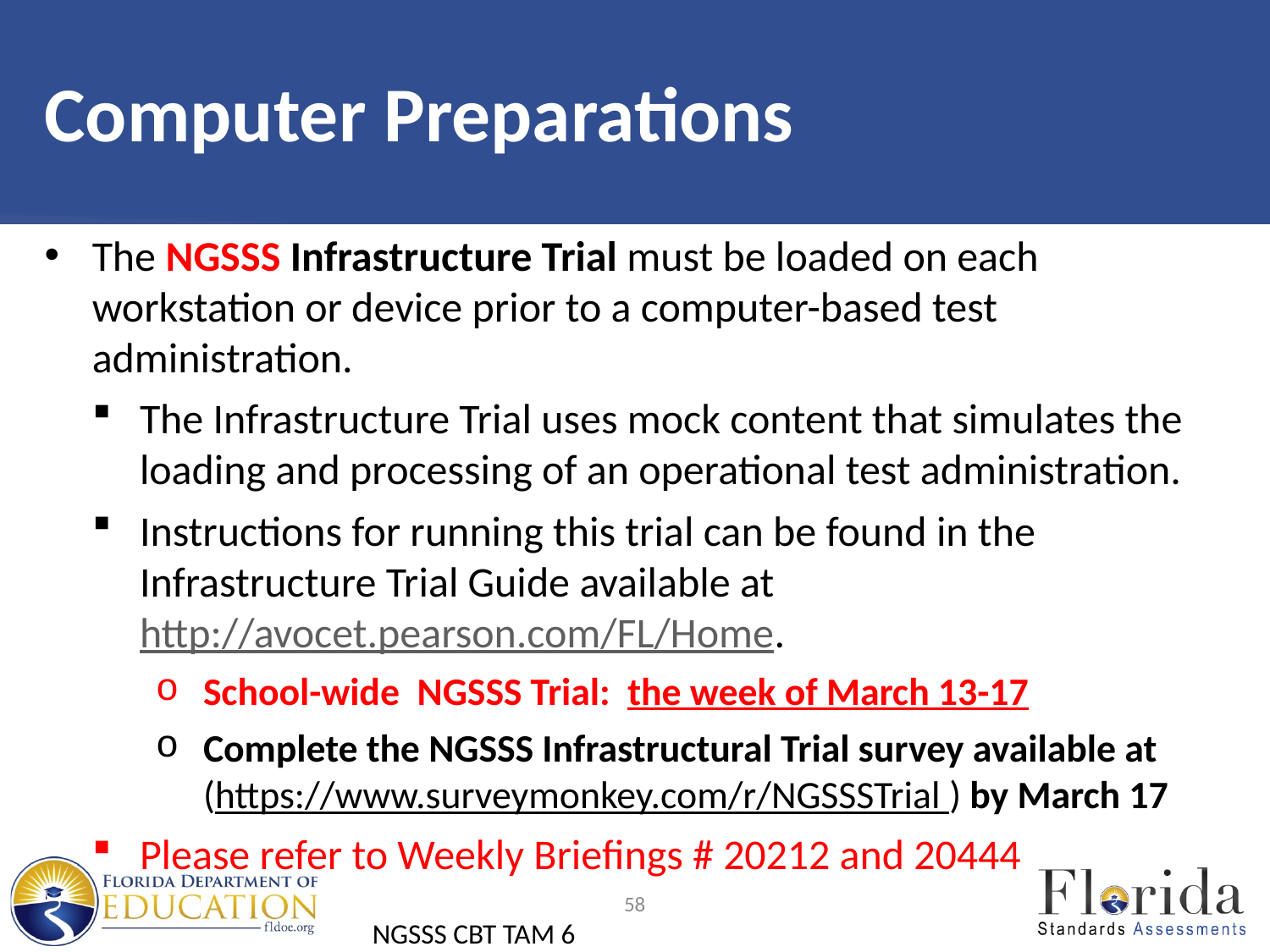

# Computer Preparations
The NGSSS Infrastructure Trial must be loaded on each workstation or device prior to a computer-based test administration.
The Infrastructure Trial uses mock content that simulates the loading and processing of an operational test administration.
Instructions for running this trial can be found in the Infrastructure Trial Guide available at http://avocet.pearson.com/FL/Home.
School-wide  NGSSS Trial:  the week of March 13-17
Complete the NGSSS Infrastructural Trial survey available at (https://www.surveymonkey.com/r/NGSSSTrial ) by March 17
Please refer to Weekly Briefings # 20212 and 20444
58
NGSSS CBT TAM 6